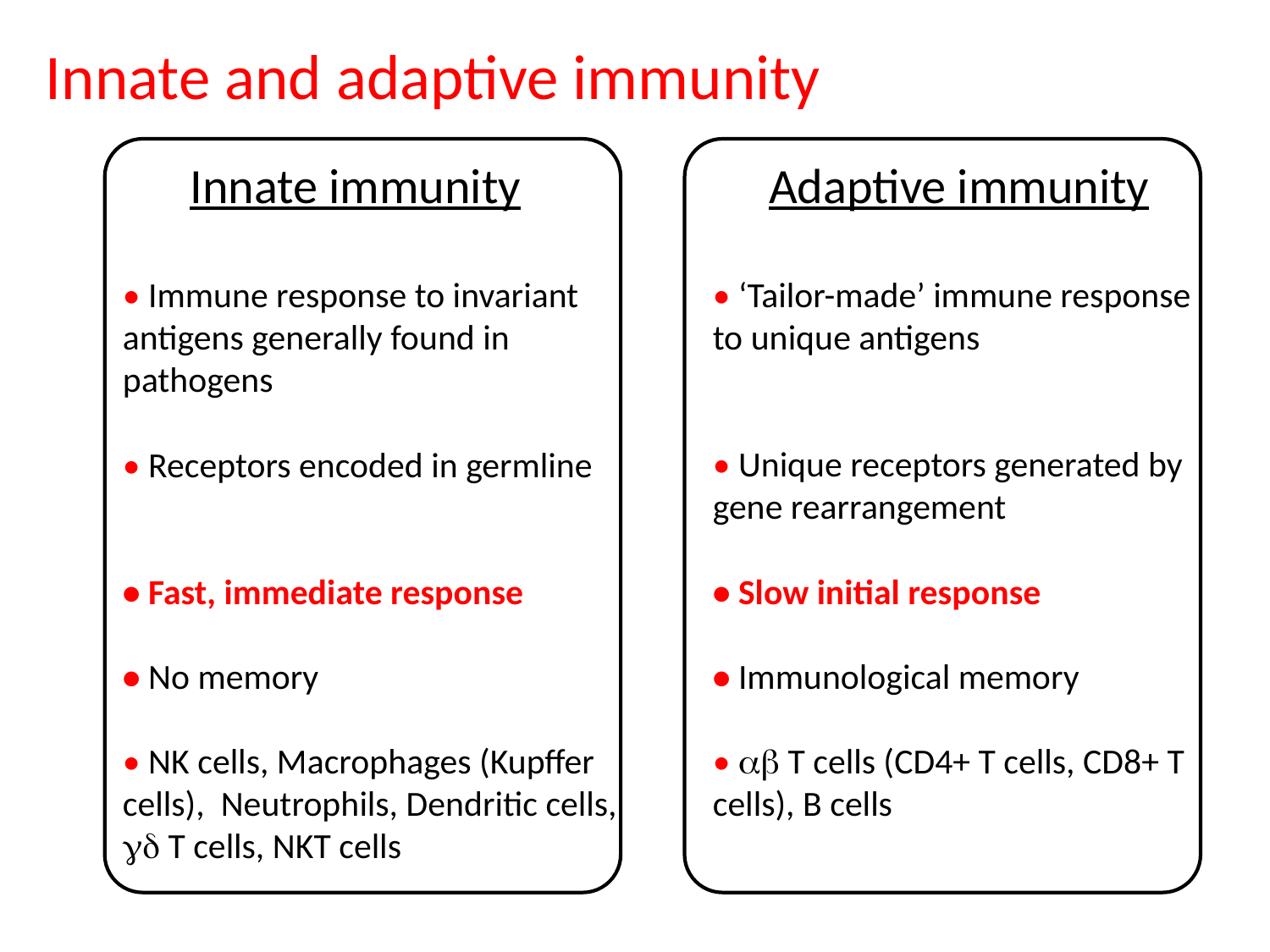

Innate and adaptive immunity

      Innate immunity

• Immune response to invariant antigens generally found in pathogens

• Receptors encoded in germline

• Fast, immediate response

• No memory

• NK cells, Macrophages (Kupffer cells),  Neutrophils, Dendritic cells, γδ T cells, NKT cells

     Adaptive immunity

• ‘Tailor-made’ immune response to unique antigens

• Unique receptors generated by gene rearrangement

• Slow initial response

• Immunological memory

• αβ T cells (CD4+ T cells, CD8+ T cells), B cells